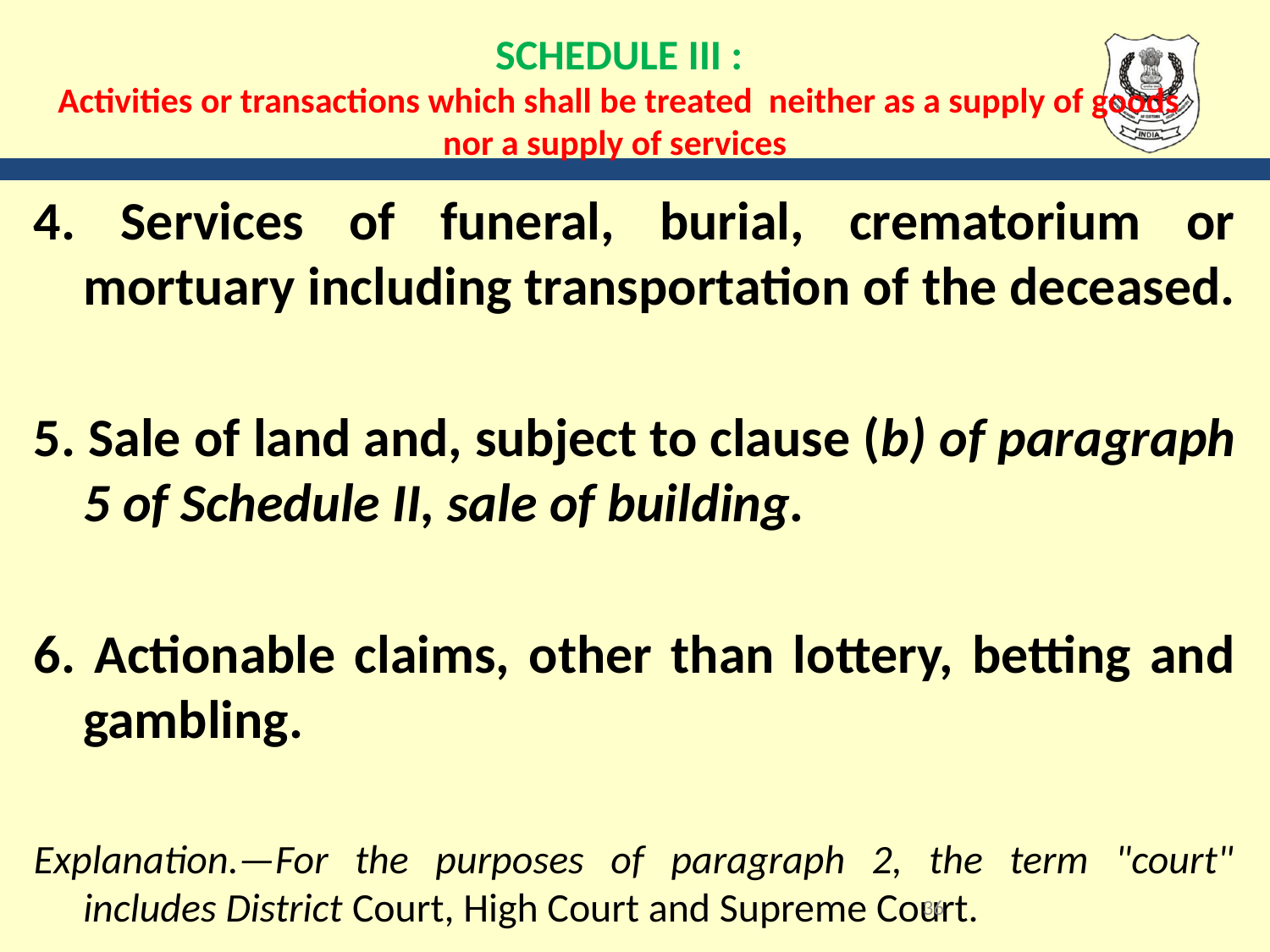

# SCHEDULE III : Activities or transactions which shall be treated  neither as a supply of goods nor a supply of services
4. Services of funeral, burial, crematorium or mortuary including transportation of the deceased.

5. Sale of land and, subject to clause (b) of paragraph 5 of Schedule II, sale of building.

6. Actionable claims, other than lottery, betting and gambling.

Explanation.—For the purposes of paragraph 2, the term "court" includes District Court, High Court and Supreme Court.

36